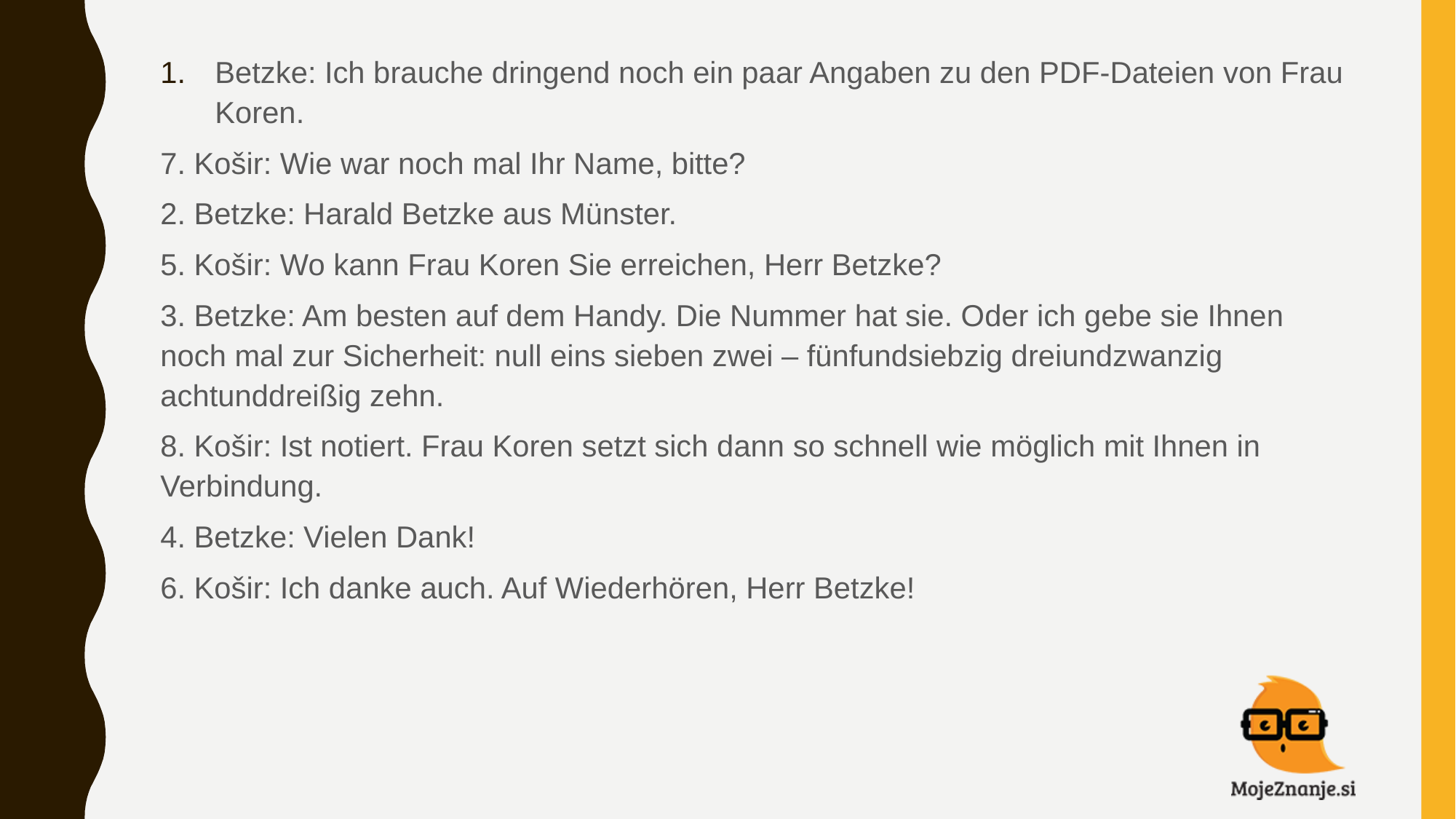

Betzke: Ich brauche dringend noch ein paar Angaben zu den PDF-Dateien von Frau Koren.
7. Košir: Wie war noch mal Ihr Name, bitte?
2. Betzke: Harald Betzke aus Münster.
5. Košir: Wo kann Frau Koren Sie erreichen, Herr Betzke?
3. Betzke: Am besten auf dem Handy. Die Nummer hat sie. Oder ich gebe sie Ihnen noch mal zur Sicherheit: null eins sieben zwei – fünfundsiebzig dreiundzwanzig achtunddreißig zehn.
8. Košir: Ist notiert. Frau Koren setzt sich dann so schnell wie möglich mit Ihnen in Verbindung.
4. Betzke: Vielen Dank!
6. Košir: Ich danke auch. Auf Wiederhören, Herr Betzke!